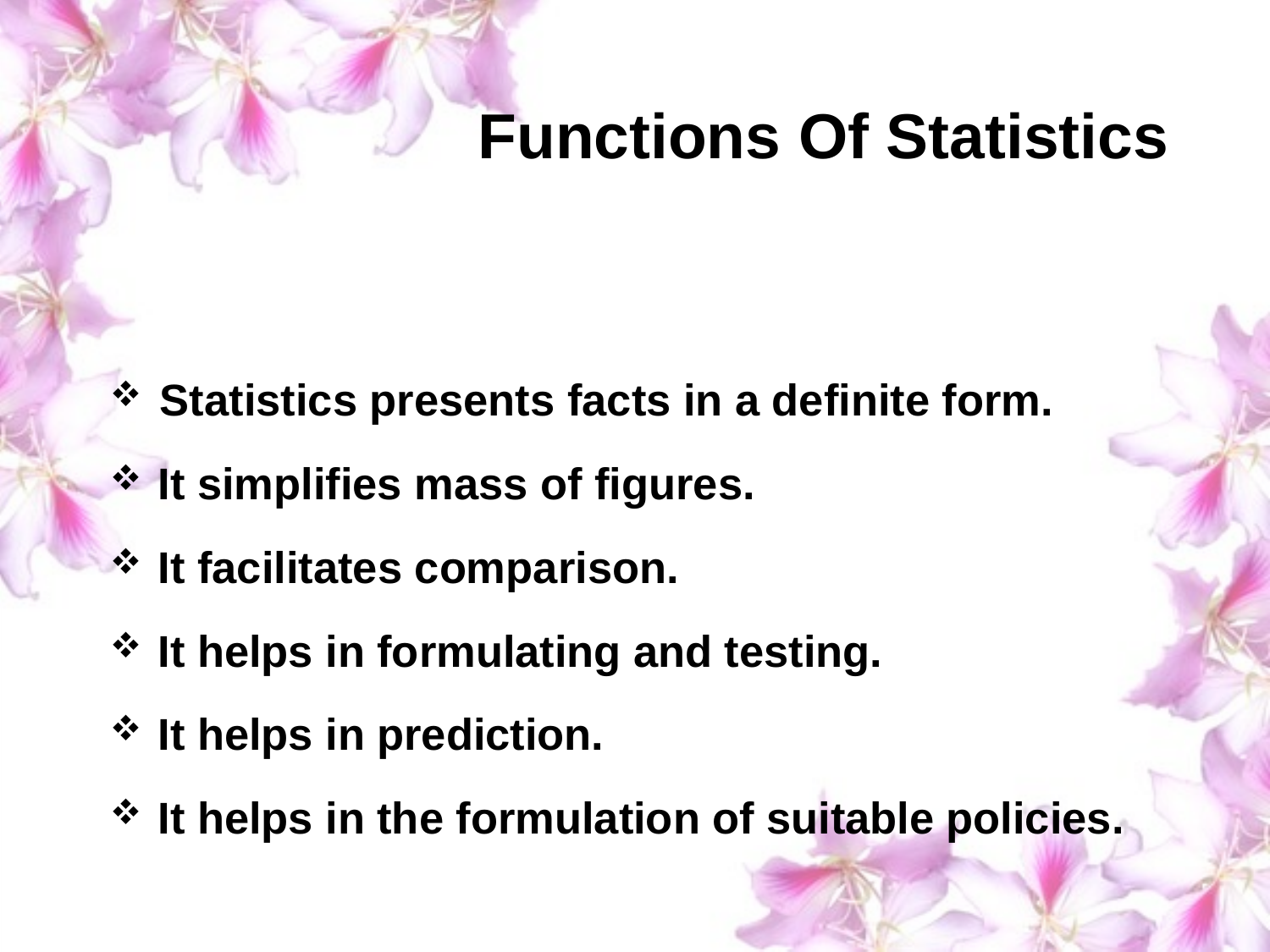

# Functions Of Statistics

 Statistics presents facts in a definite form.
 It simplifies mass of figures.
 It facilitates comparison.
 It helps in formulating and testing.
 It helps in prediction.
 It helps in the formulation of suitable policies.